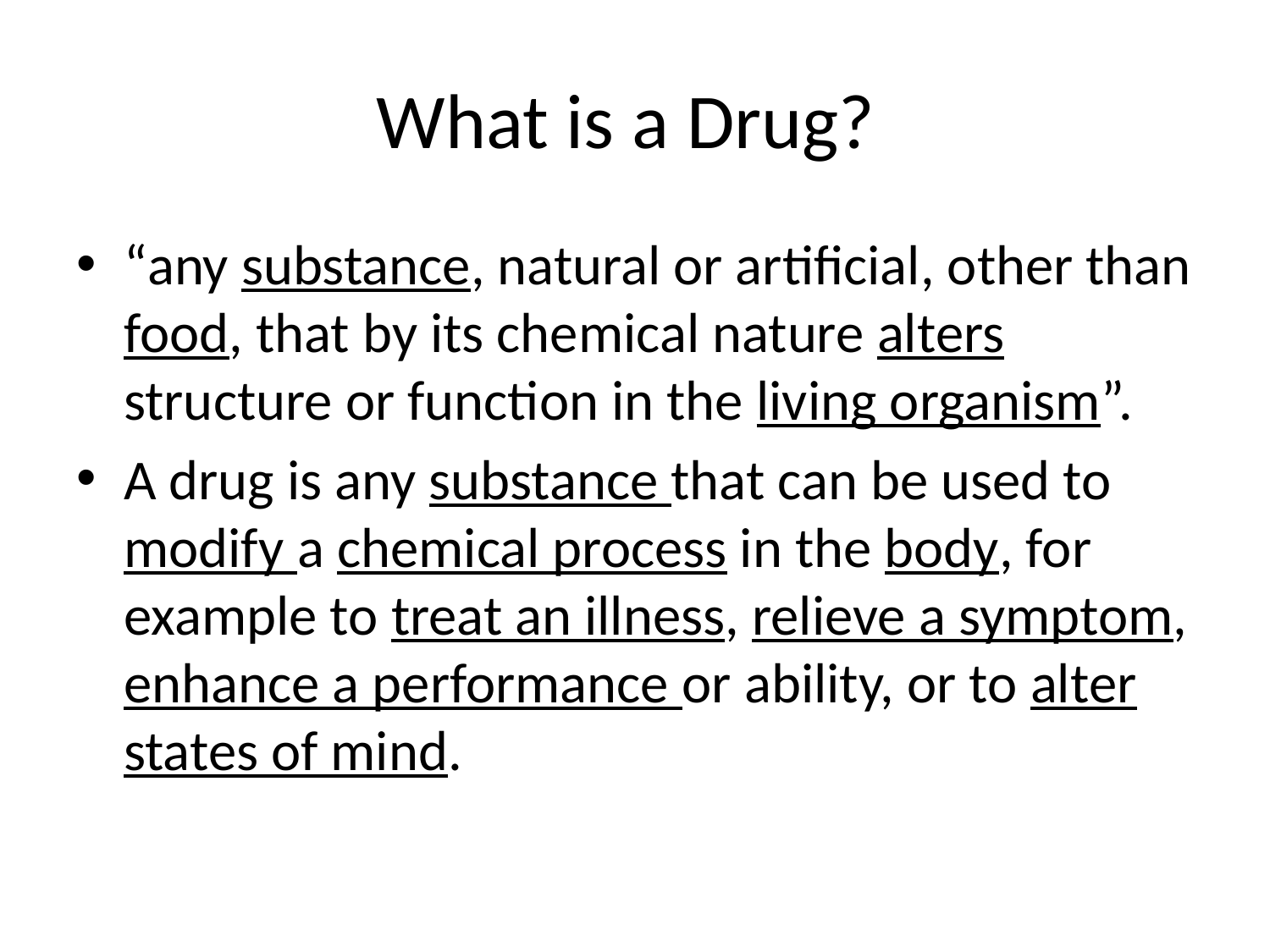

# What is a Drug?
“any substance, natural or artificial, other than food, that by its chemical nature alters structure or function in the living organism”.
A drug is any substance that can be used to modify a chemical process in the body, for example to treat an illness, relieve a symptom, enhance a performance or ability, or to alter states of mind.